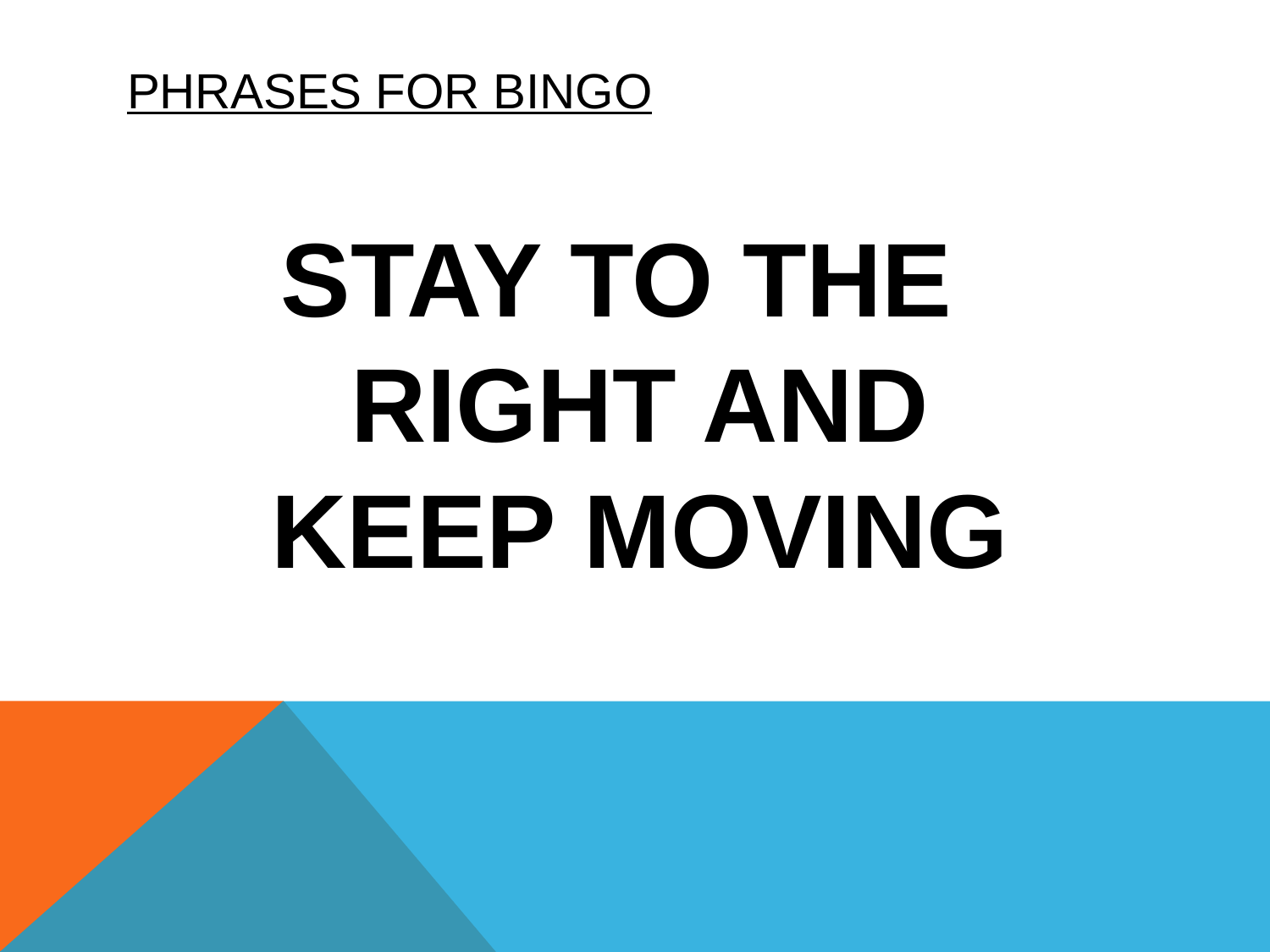

# PHRASES FOR BINGO
STAY TO THE RIGHT AND KEEP MOVING